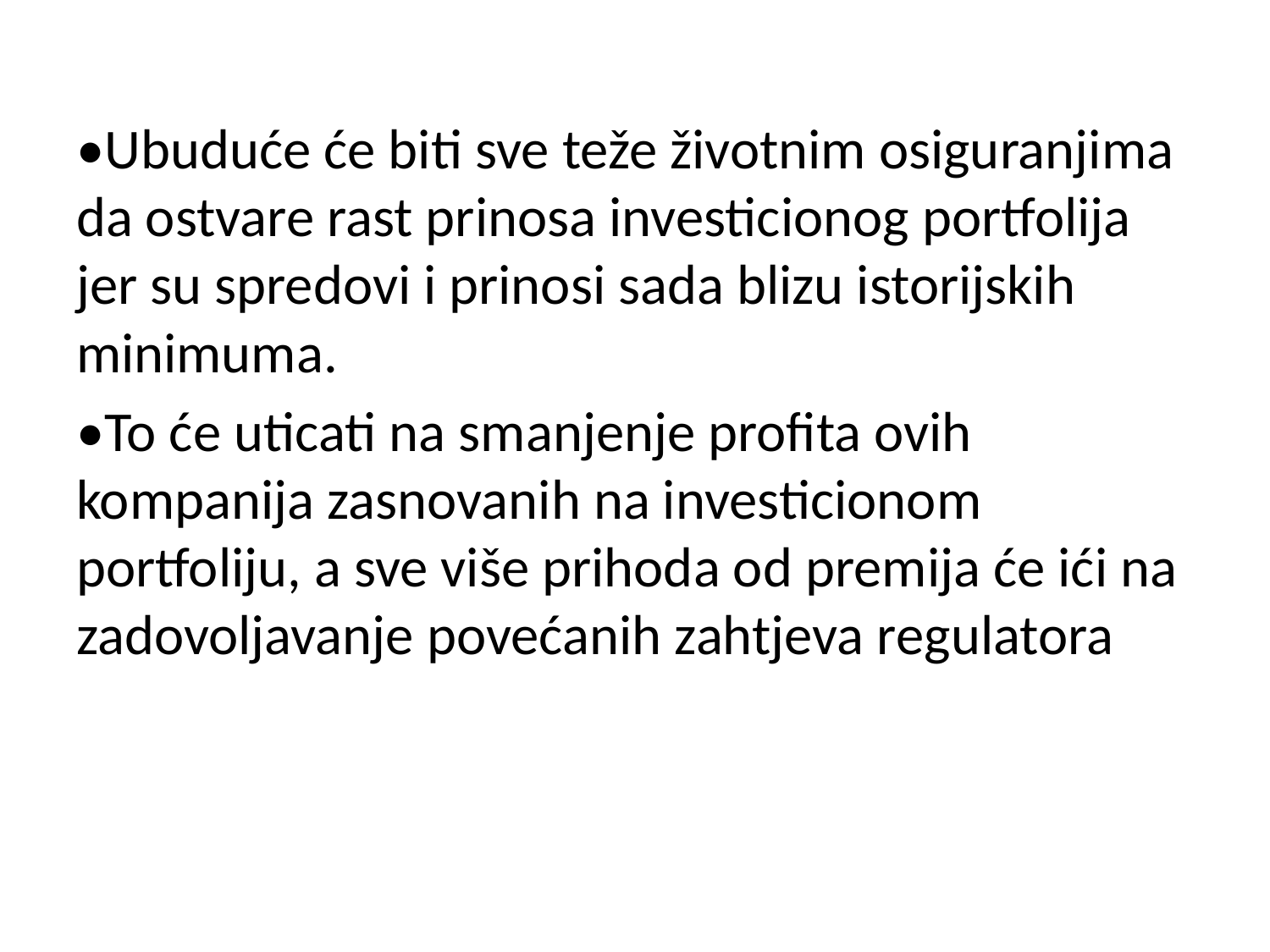

•Ubuduće će biti sve teže životnim osiguranjima da ostvare rast prinosa investicionog portfolija jer su spredovi i prinosi sada blizu istorijskih minimuma.
•To će uticati na smanjenje profita ovih kompanija zasnovanih na investicionom portfoliju, a sve više prihoda od premija će ići na zadovoljavanje povećanih zahtjeva regulatora